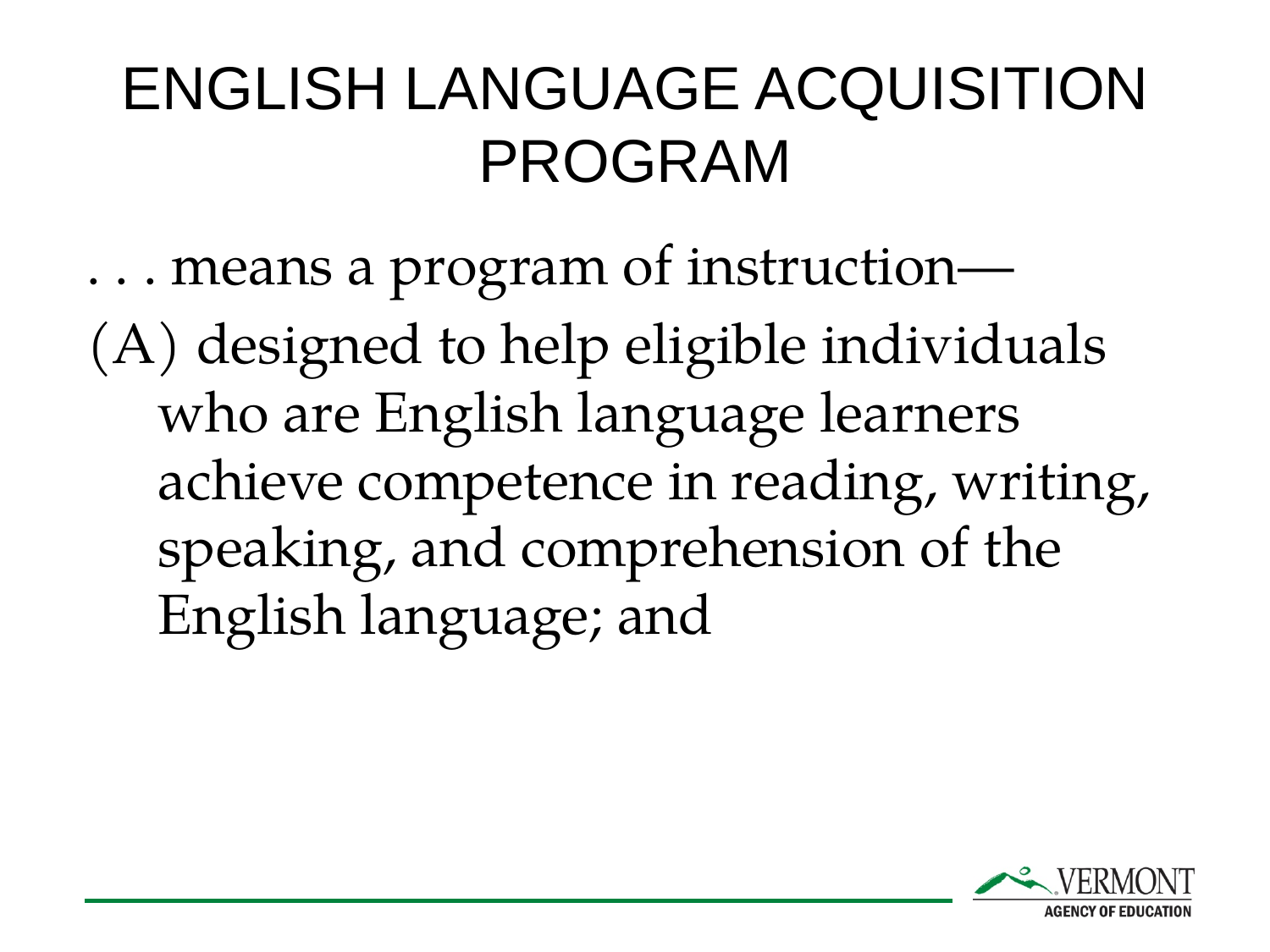

# ENGLISH LANGUAGE ACQUISITION PROGRAM
. . . means a program of instruction—
 designed to help eligible individuals who are English language learners achieve competence in reading, writing, speaking, and comprehension of the English language; and